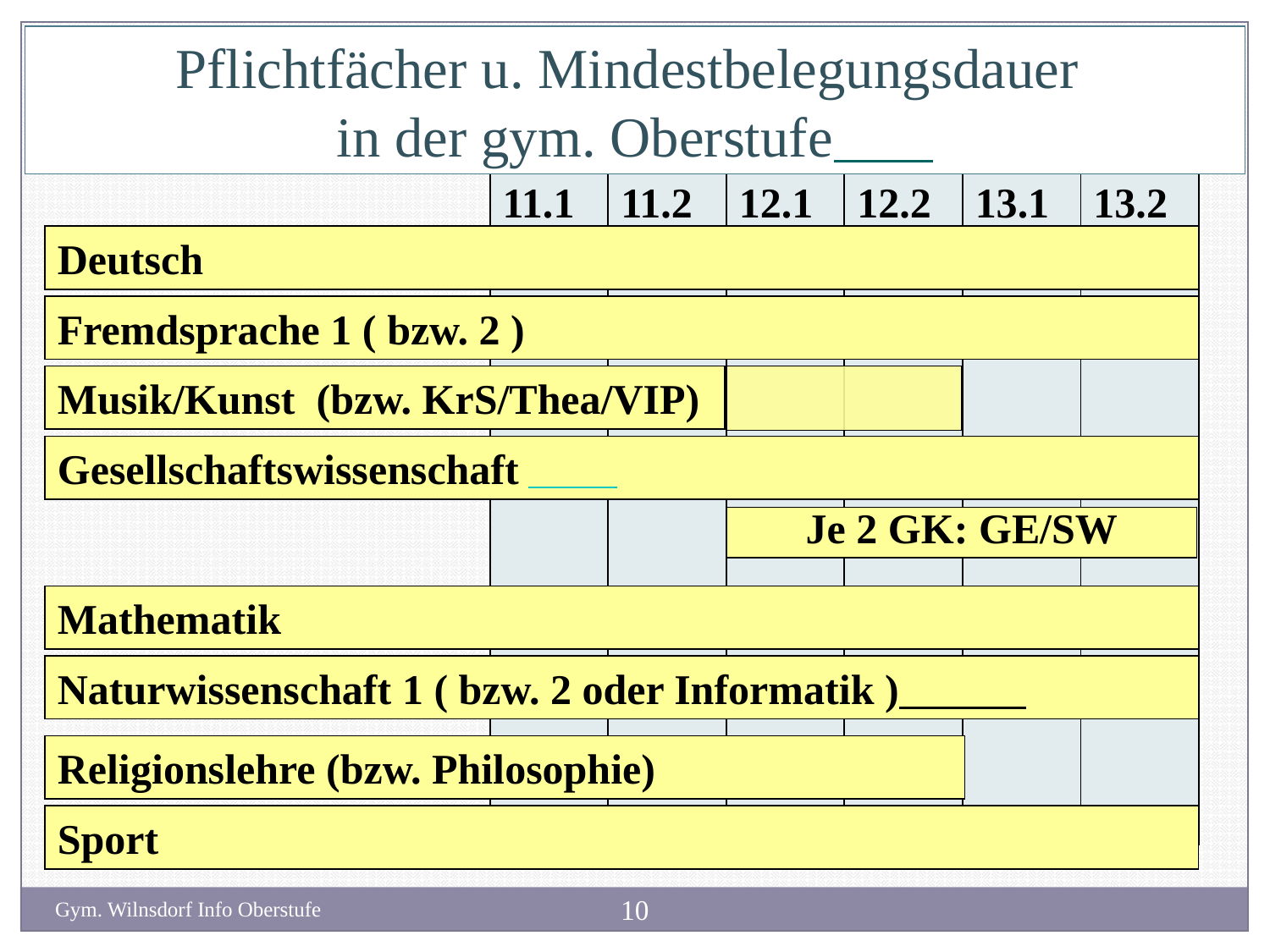

Pflichtfächer u. Mindestbelegungsdauer
in der gym. Oberstufe
| 11.1 | 11.2 | 12.1 | 12.2 | 13.1 | 13.2 |
| --- | --- | --- | --- | --- | --- |
|  |  |  |  |  |  |
|  |  |  |  |  |  |
|  |  |  |  |  |  |
|  |  |  |  |  |  |
|  |  |  |  |  |  |
|  |  |  |  |  |  |
|  |  |  |  |  |  |
|  |  |  |  |  |  |
|  |  |  |  |  |  |
Deutsch
Fremdsprache 1 ( bzw. 2 )
Musik/Kunst  (bzw. KrS/Thea/VIP)

Gesellschaftswissenschaft
Je 2 GK: GE/SW
Mathematik
Naturwissenschaft 1 ( bzw. 2 oder Informatik )
Religionslehre (bzw. Philosophie)
Sport
10
Gym. Wilnsdorf Info Oberstufe